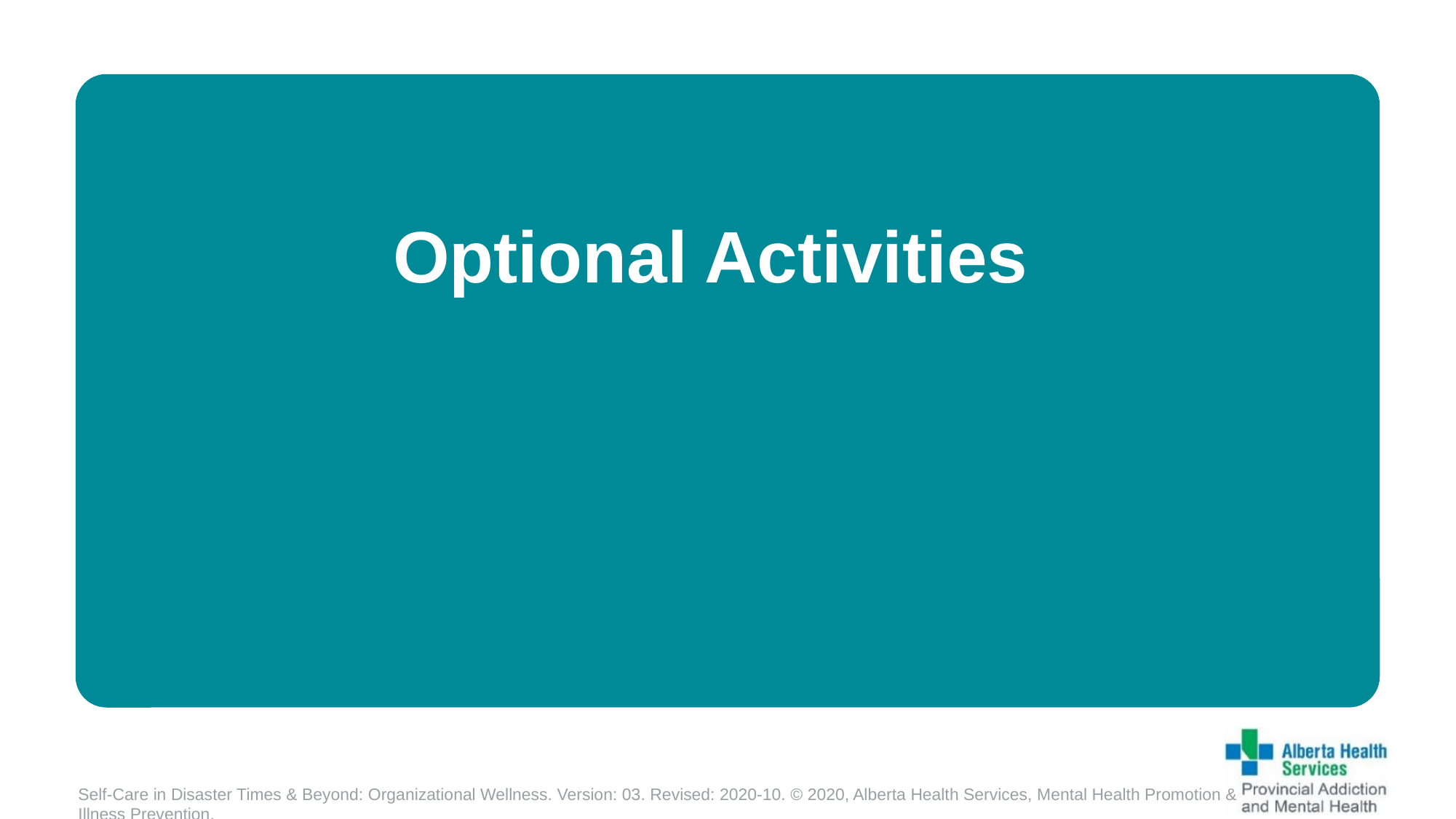

Optional Activities
Self-Care in Disaster Times & Beyond: Organizational Wellness. Version: 03. Revised: 2020-10. © 2020, Alberta Health Services, Mental Health Promotion & Illness Prevention.